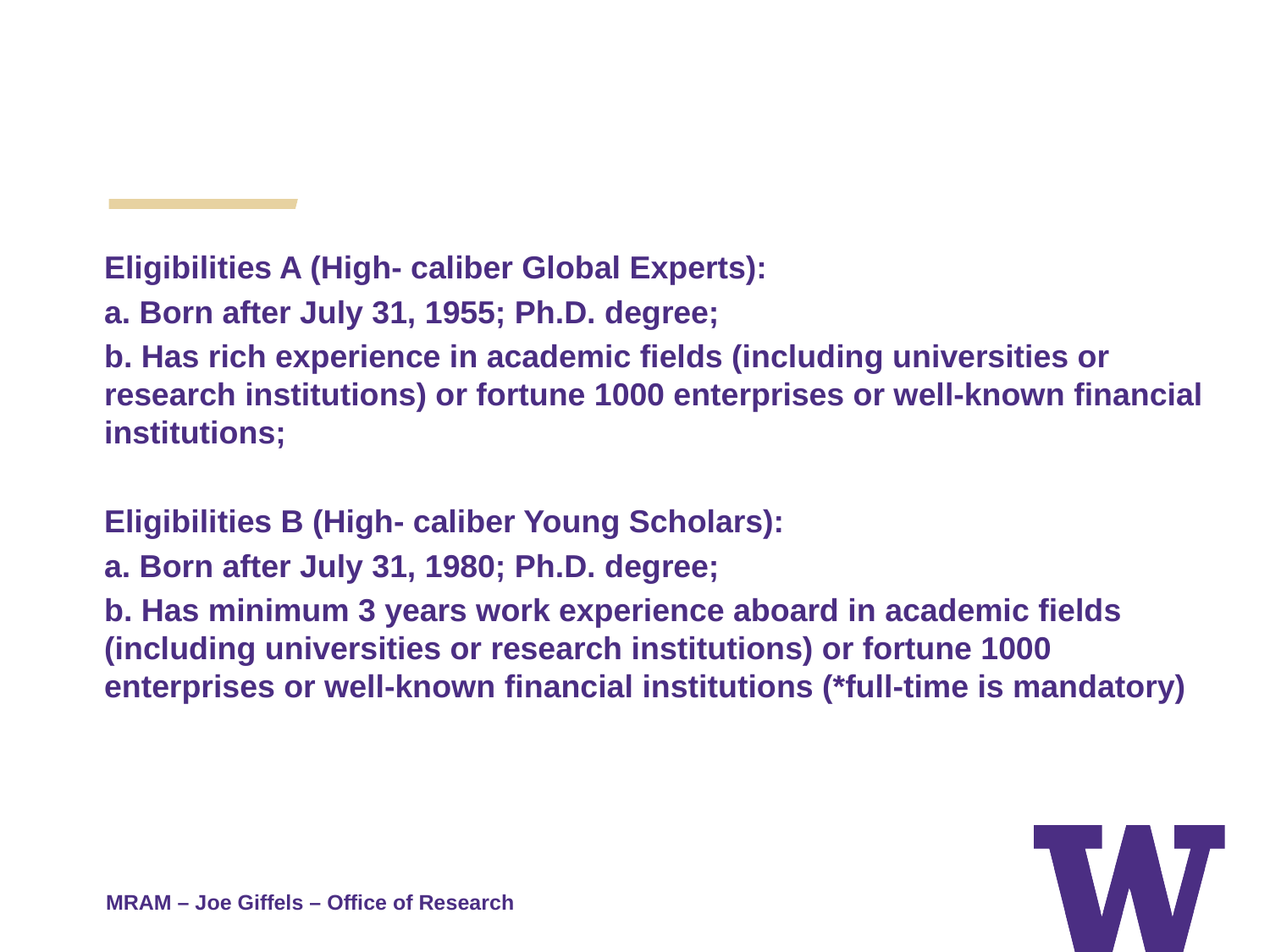

Eligibilities A (High- caliber Global Experts):
a. Born after July 31, 1955; Ph.D. degree;
b. Has rich experience in academic fields (including universities or research institutions) or fortune 1000 enterprises or well-known financial institutions;

Eligibilities B (High- caliber Young Scholars):
a. Born after July 31, 1980; Ph.D. degree;
b. Has minimum 3 years work experience aboard in academic fields (including universities or research institutions) or fortune 1000 enterprises or well-known financial institutions (*full-time is mandatory)
MRAM – Joe Giffels – Office of Research